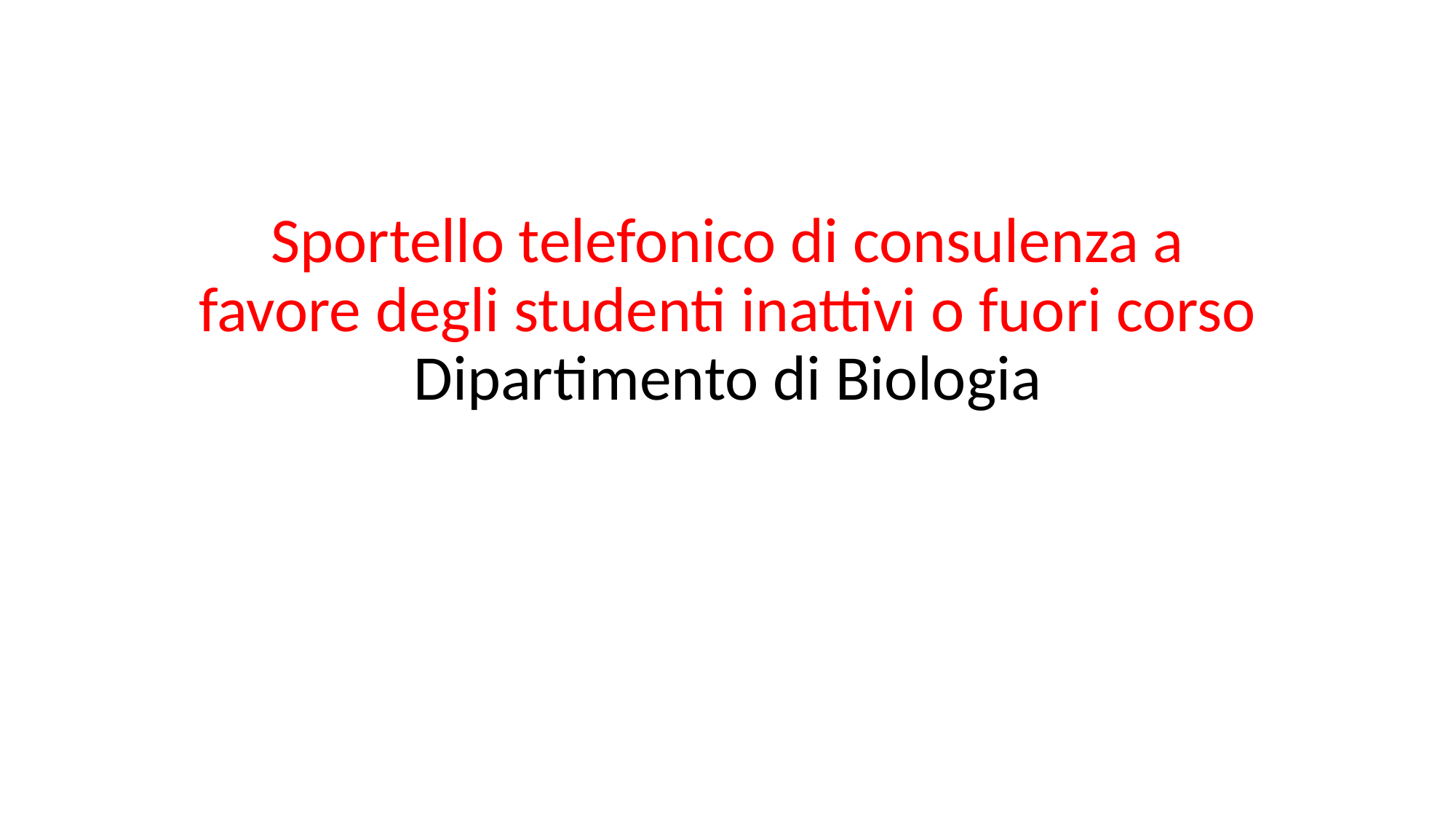

# Sportello telefonico di consulenza a favore degli studenti inattivi o fuori corso Dipartimento di Biologia